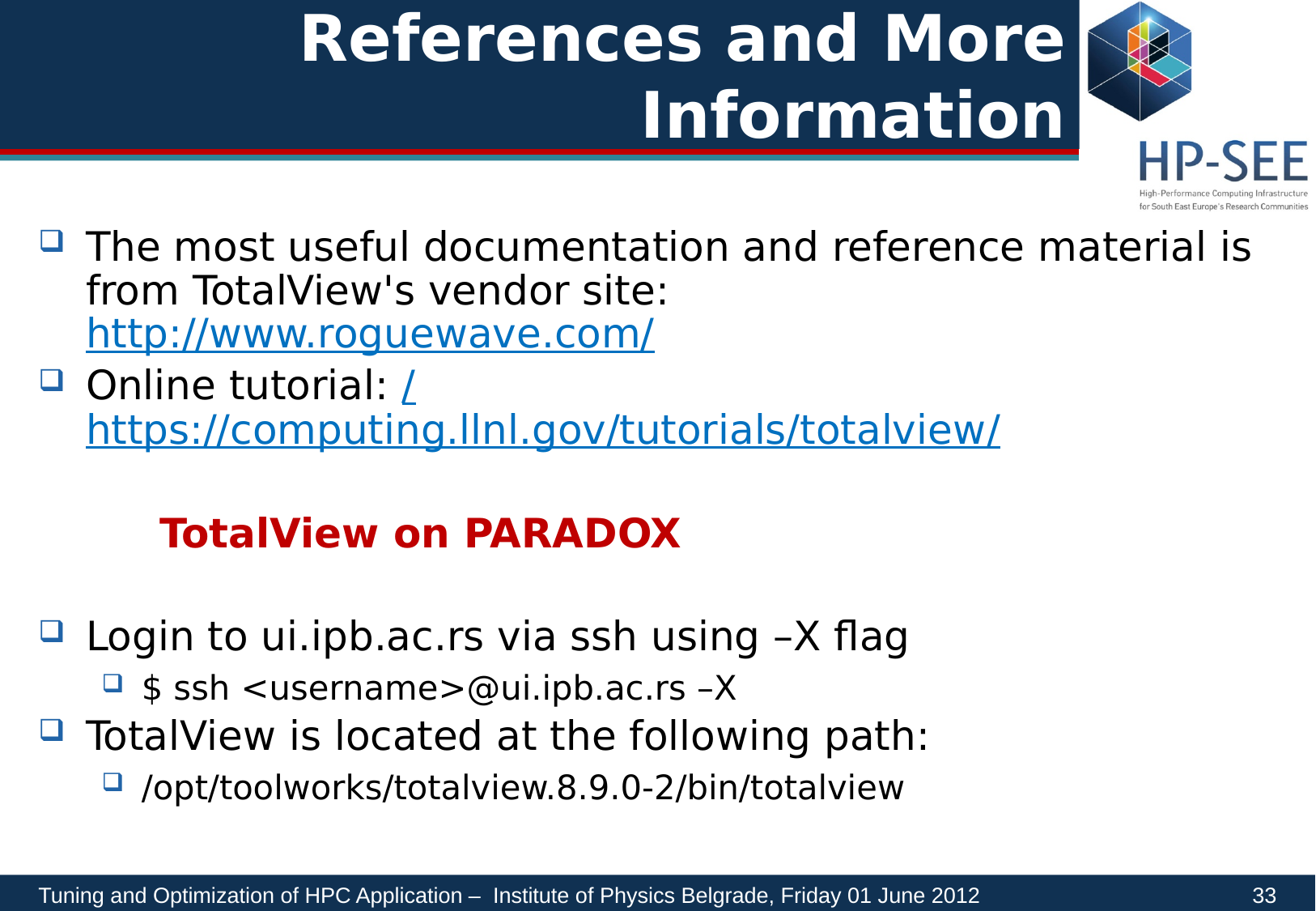

# References and More Information
The most useful documentation and reference material is from TotalView's vendor site:   http://www.roguewave.com/
Online tutorial: /https://computing.llnl.gov/tutorials/totalview/

	TotalView on PARADOX

Login to ui.ipb.ac.rs via ssh using –X flag
$ ssh <username>@ui.ipb.ac.rs –X
TotalView is located at the following path:
/opt/toolworks/totalview.8.9.0-2/bin/totalview

Tuning and Optimization of HPC Application –  Institute of Physics Belgrade, Friday 01 June 2012	                                        33